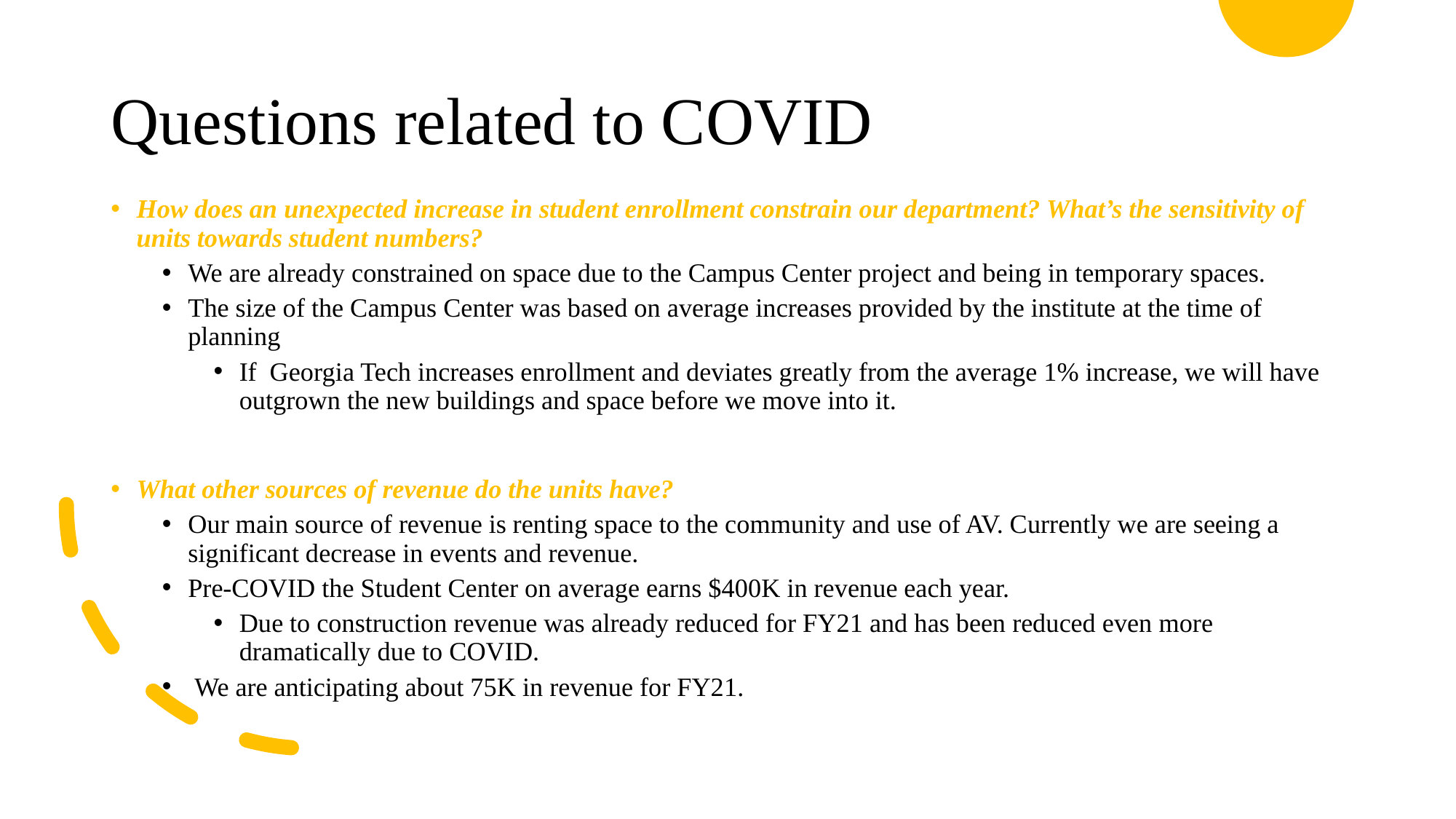

Questions related to COVID
How does an unexpected increase in student enrollment constrain our department? What’s the sensitivity of units towards student numbers?
We are already constrained on space due to the Campus Center project and being in temporary spaces.
The size of the Campus Center was based on average increases provided by the institute at the time of planning
If  Georgia Tech increases enrollment and deviates greatly from the average 1% increase, we will have outgrown the new buildings and space before we move into it.

What other sources of revenue do the units have?
Our main source of revenue is renting space to the community and use of AV. Currently we are seeing a significant decrease in events and revenue.
Pre-COVID the Student Center on average earns $400K in revenue each year.
Due to construction revenue was already reduced for FY21 and has been reduced even more 	dramatically due to COVID.
 We are anticipating about 75K in revenue for FY21.